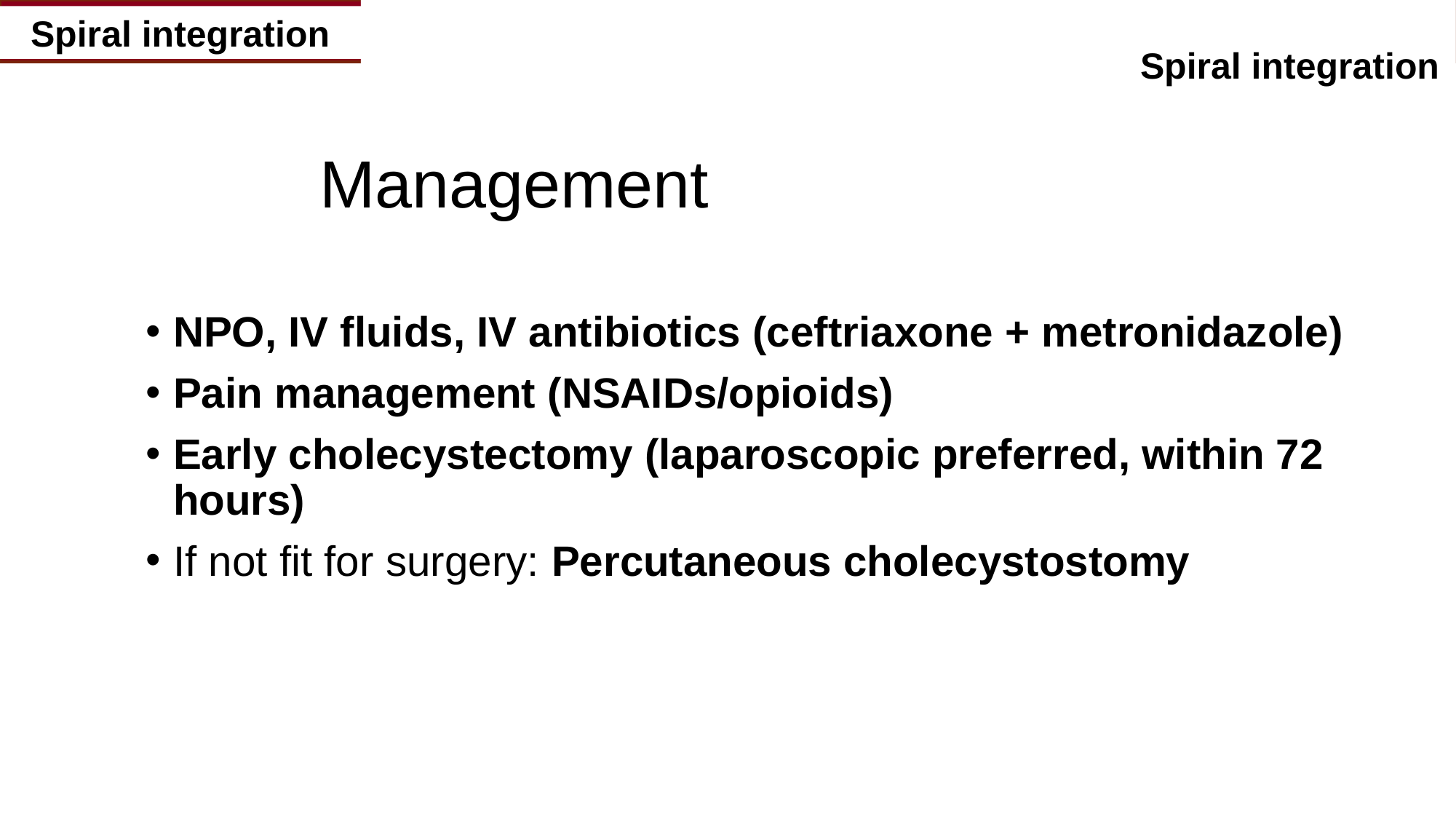

Spiral integration
Spiral integration
 Management
NPO, IV fluids, IV antibiotics (ceftriaxone + metronidazole)
Pain management (NSAIDs/opioids)
Early cholecystectomy (laparoscopic preferred, within 72 hours)
If not fit for surgery: Percutaneous cholecystostomy